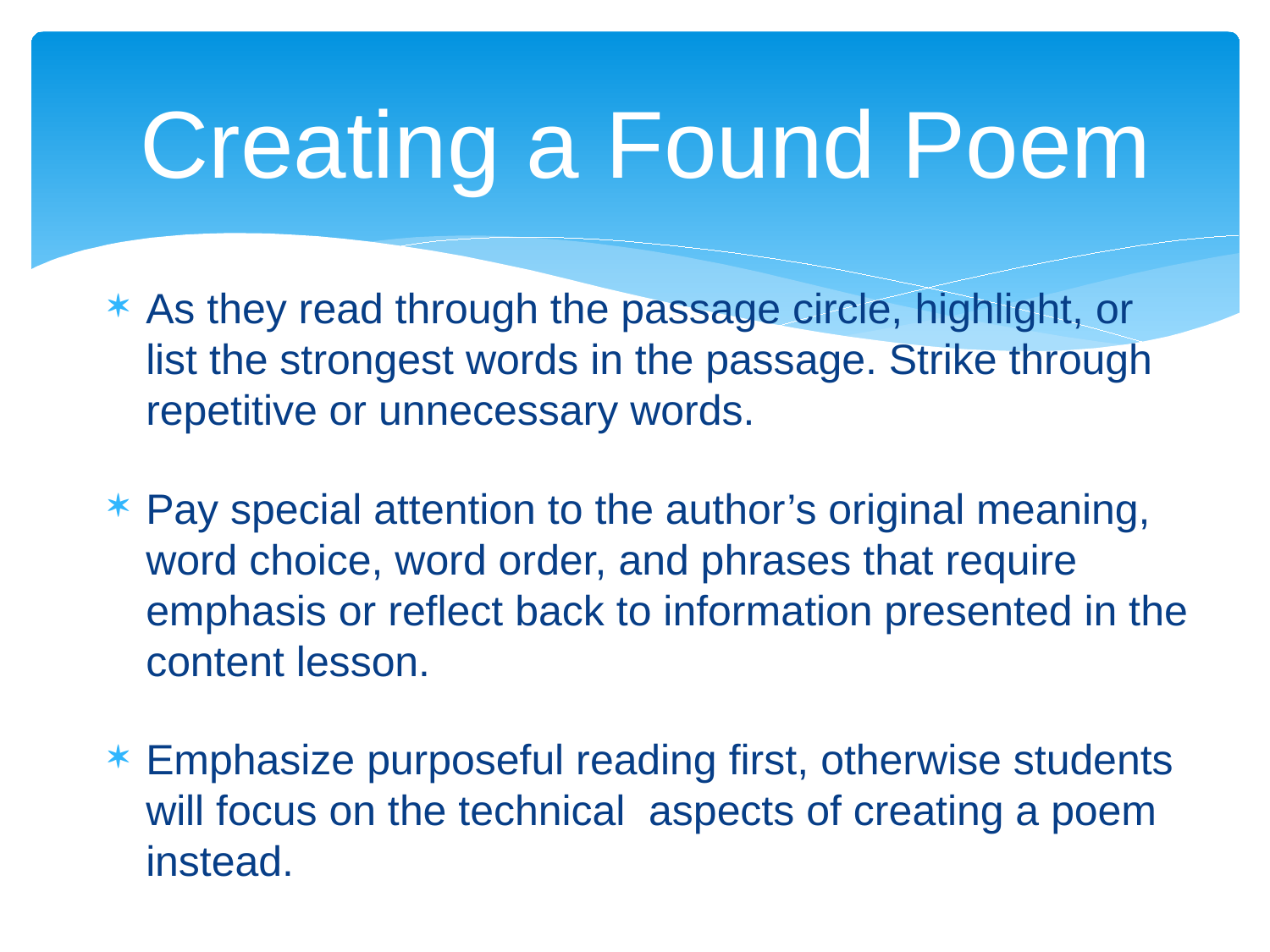

# Creating a Found Poem
As they read through the passage circle, highlight, or list the strongest words in the passage. Strike through repetitive or unnecessary words.

Pay special attention to the author’s original meaning, word choice, word order, and phrases that require emphasis or reflect back to information presented in the content lesson.

Emphasize purposeful reading first, otherwise students will focus on the technical  aspects of creating a poem instead.